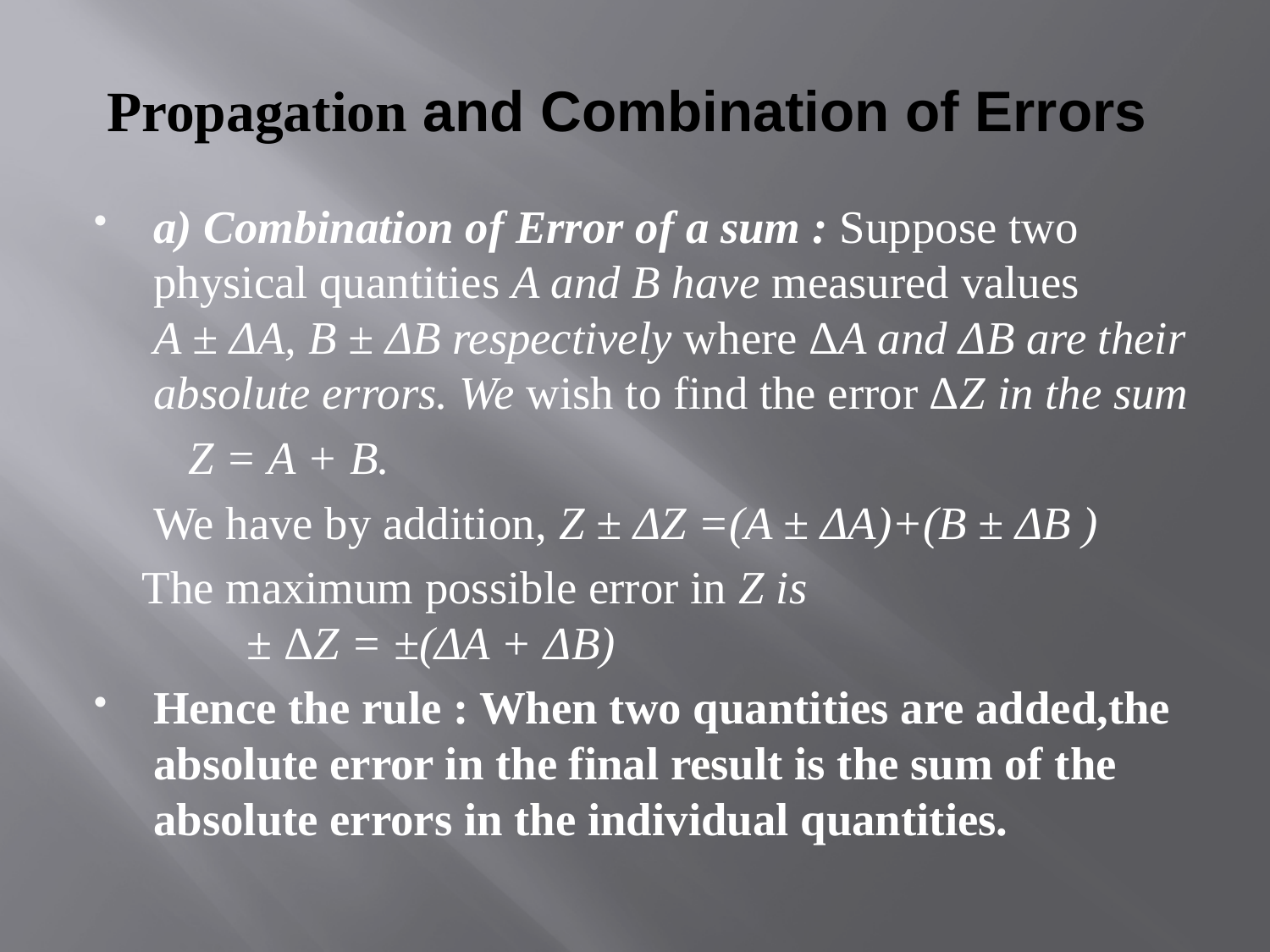

# Propagation and Combination of Errors
a) Combination of Error of a sum : Suppose two physical quantities A and B have measured values         A ± ΔA, B ± ΔB respectively where ΔA and ΔB are their absolute errors. We wish to find the error ΔZ in the sum
        Z = A + B.
     We have by addition, Z ± ΔZ =(A ± ΔA)+(B ± ΔB )
    The maximum possible error in Z is                                          ± ΔZ = ±(ΔA + ΔB)
Hence the rule : When two quantities are added,the absolute error in the final result is the sum of the absolute errors in the individual quantities.